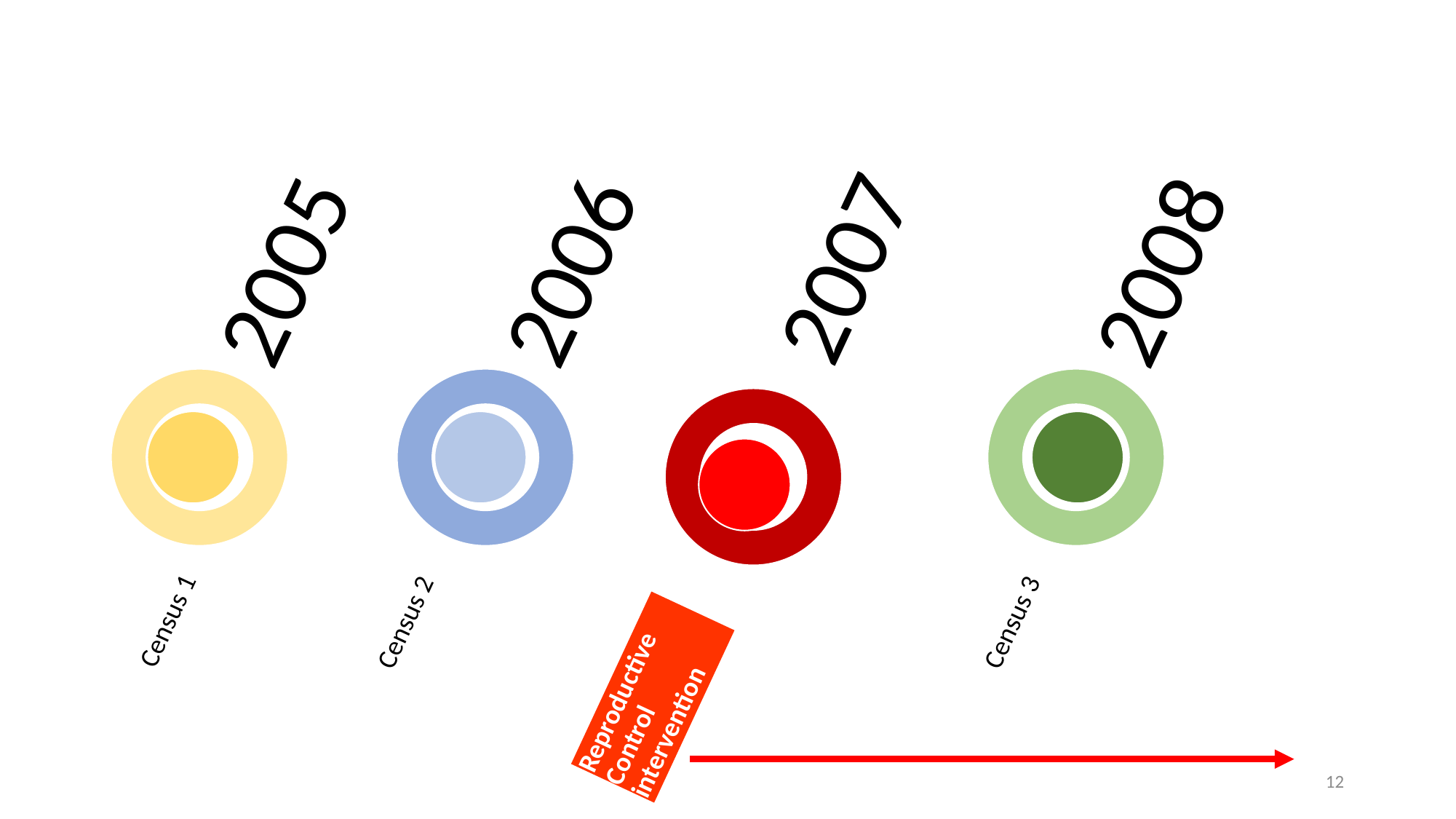

#
2005
Census 1
2006
Census 2
2007
Reproductive Control intervention
2008
Census 3
12